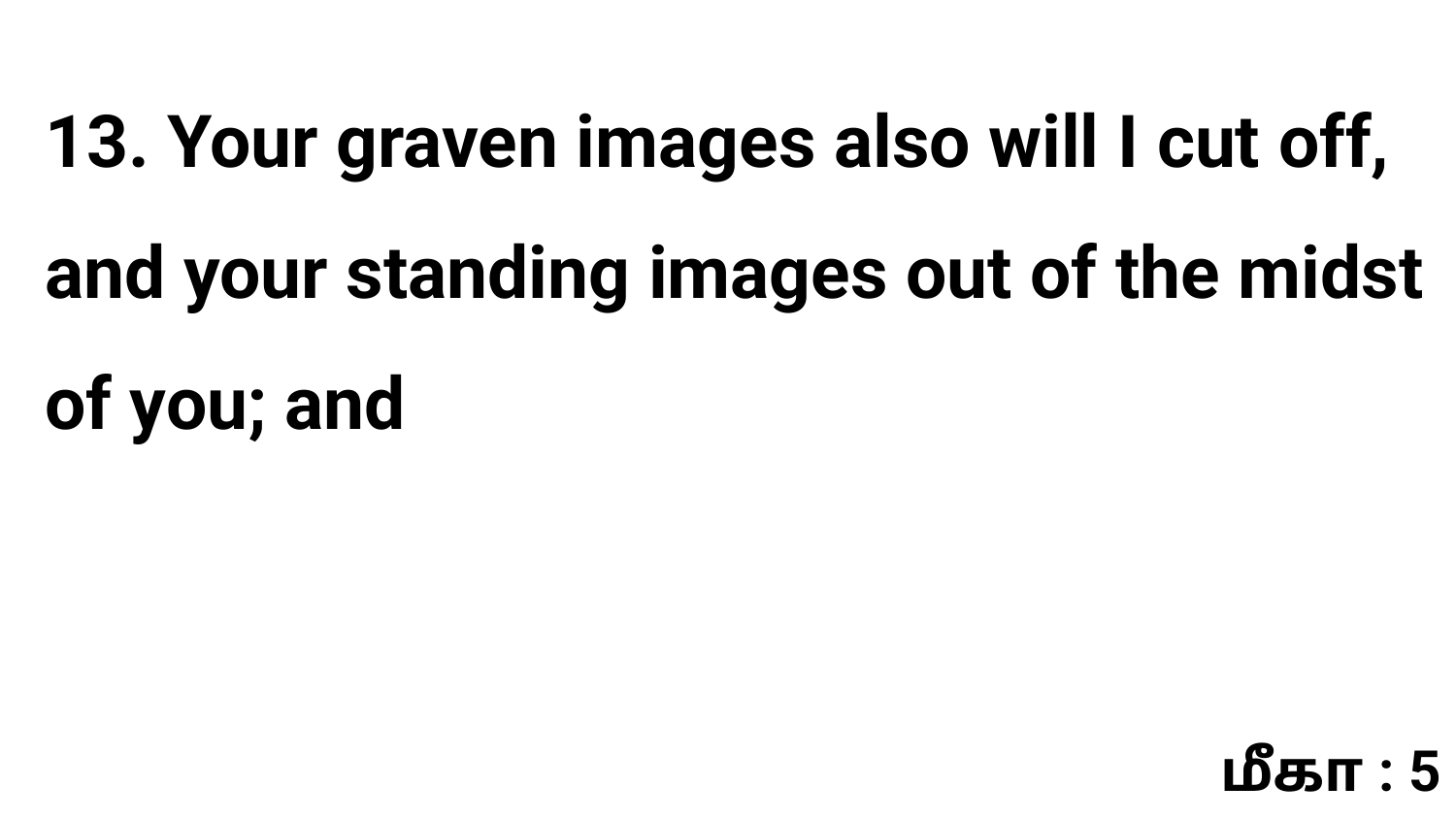

13. Your graven images also will I cut off, and your standing images out of the midst of you; and
மீகா : 5